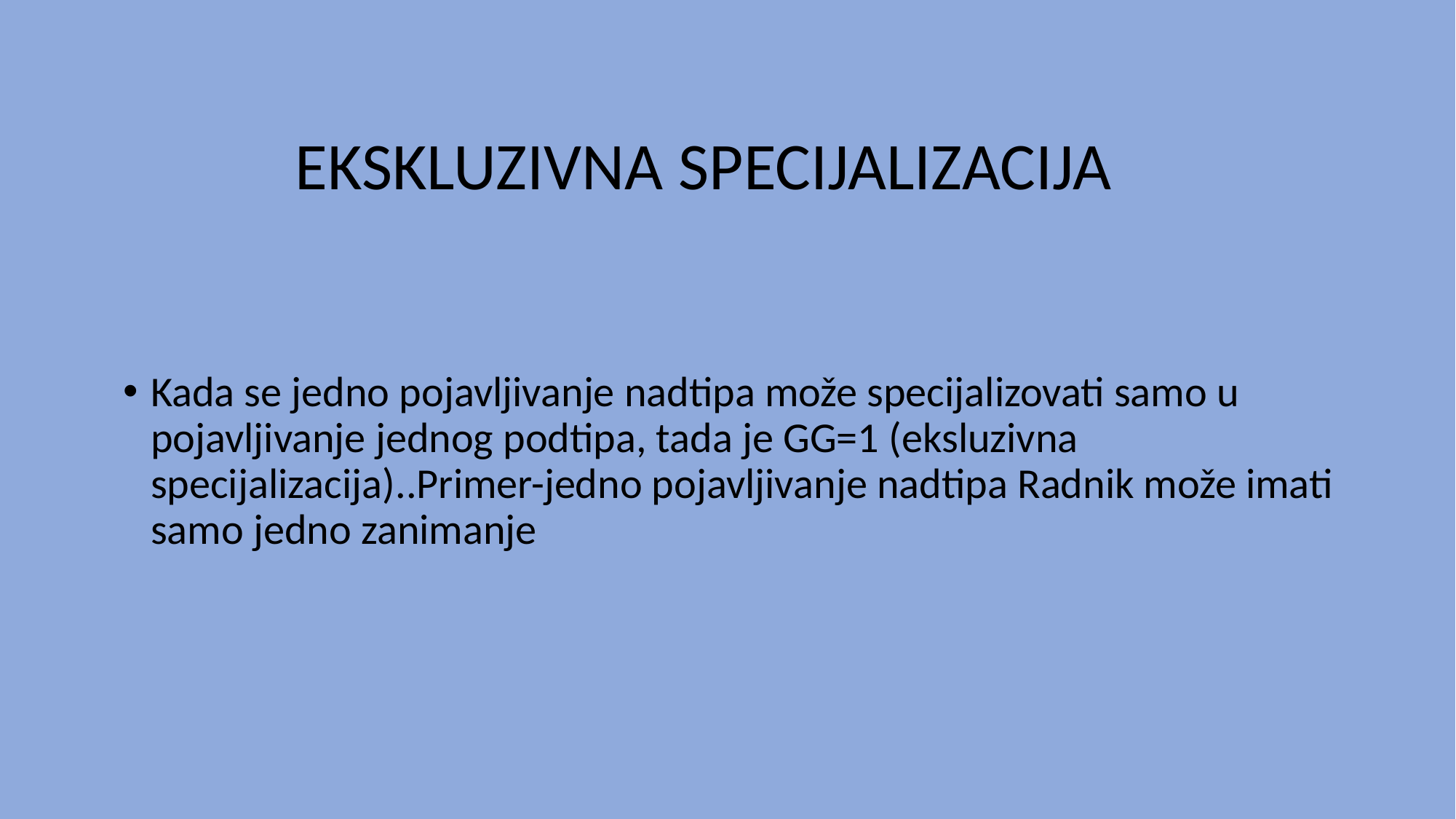

# EKSKLUZIVNA SPECIJALIZACIJA
Kada se jedno pojavljivanje nadtipa može specijalizovati samo u pojavljivanje jednog podtipa, tada je GG=1 (eksluzivna specijalizacija)..Primer-jedno pojavljivanje nadtipa Radnik može imati samo jedno zanimanje